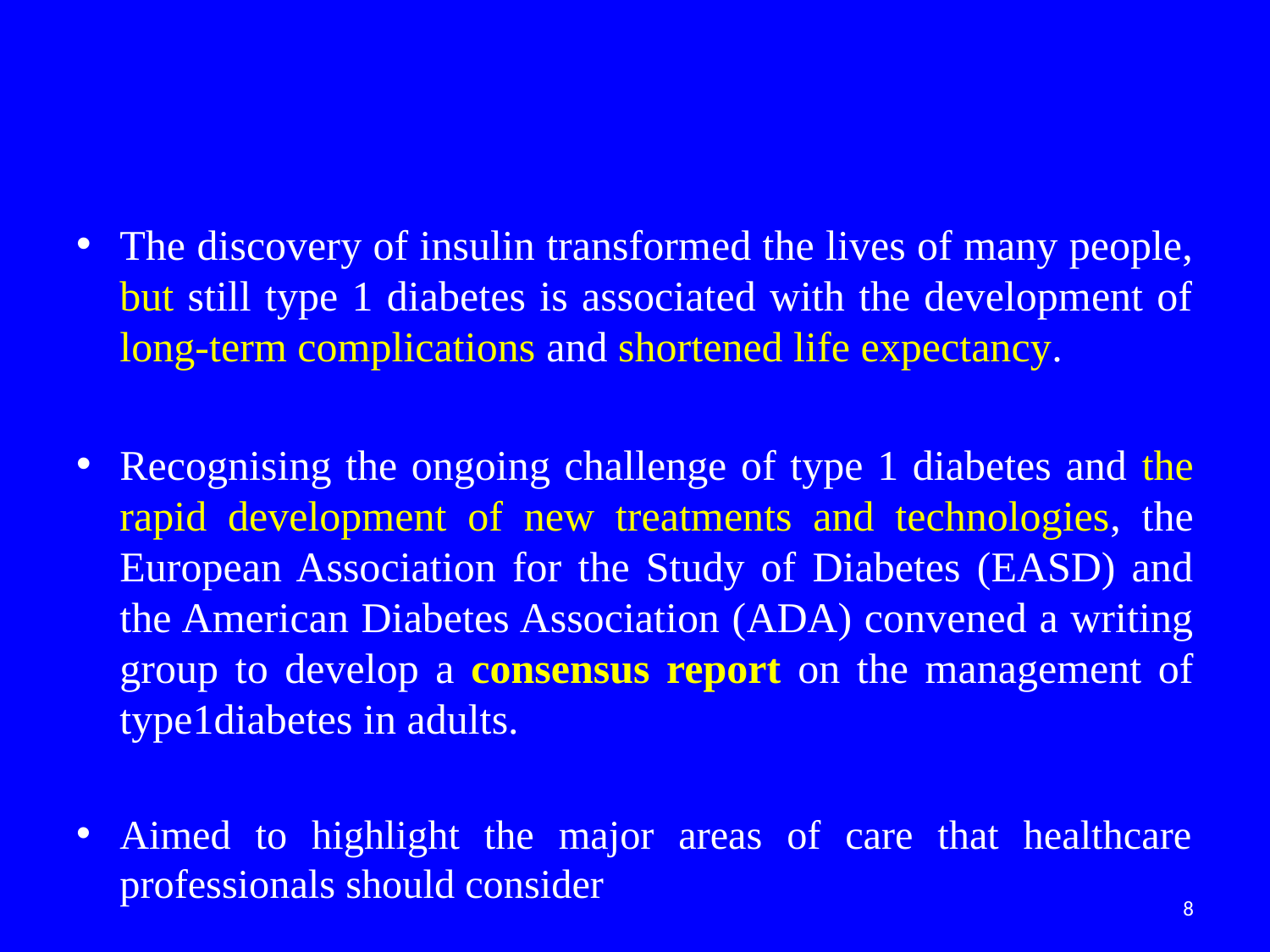

#
The discovery of insulin transformed the lives of many people, but still type 1 diabetes is associated with the development of long-term complications and shortened life expectancy.

Recognising the ongoing challenge of type 1 diabetes and the rapid development of new treatments and technologies, the European Association for the Study of Diabetes (EASD) and the American Diabetes Association (ADA) convened a writing group to develop a consensus report on the management of type1diabetes in adults.

Aimed to highlight the major areas of care that healthcare professionals should consider
8